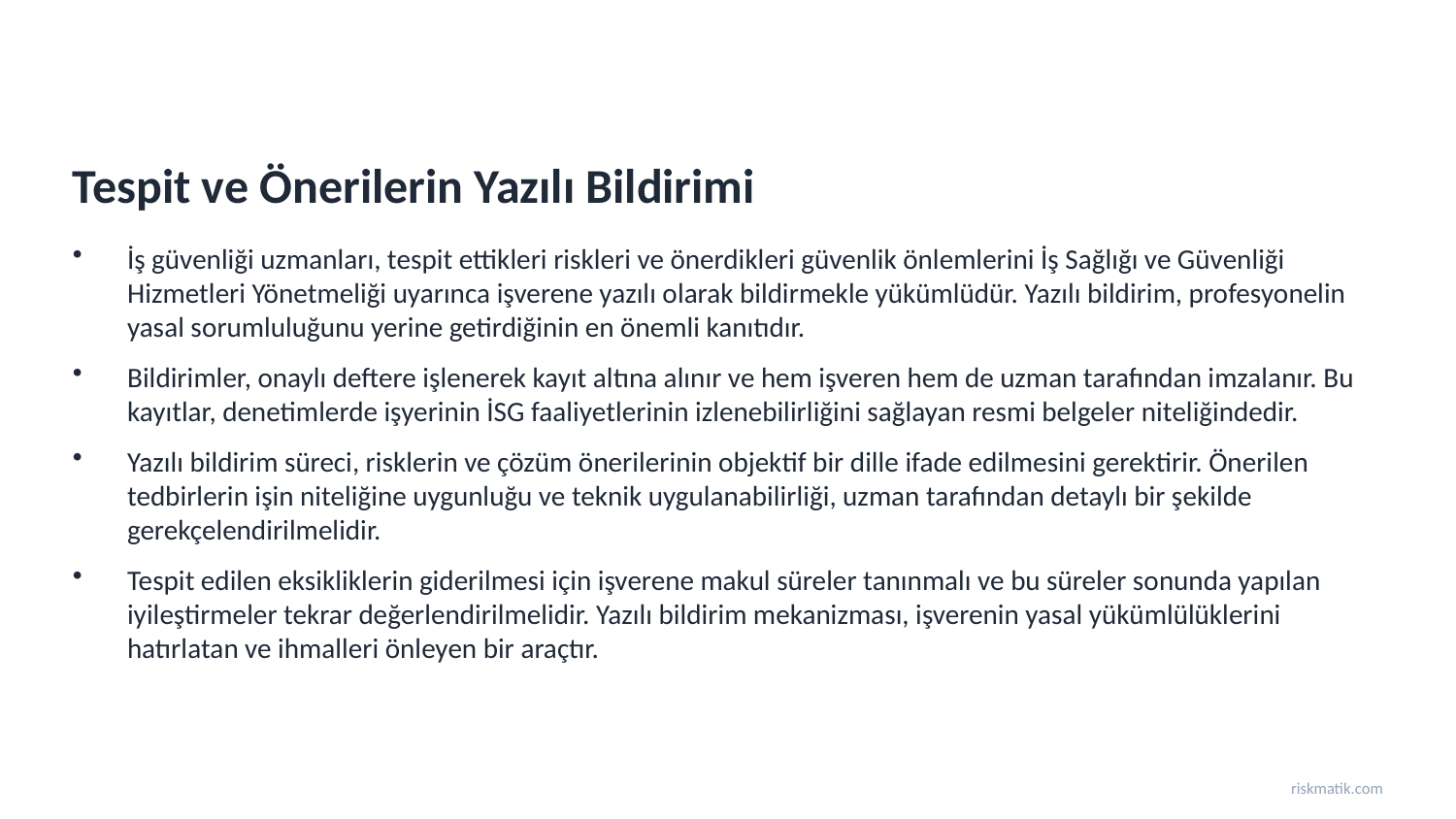

Tespit ve Önerilerin Yazılı Bildirimi
İş güvenliği uzmanları, tespit ettikleri riskleri ve önerdikleri güvenlik önlemlerini İş Sağlığı ve Güvenliği Hizmetleri Yönetmeliği uyarınca işverene yazılı olarak bildirmekle yükümlüdür. Yazılı bildirim, profesyonelin yasal sorumluluğunu yerine getirdiğinin en önemli kanıtıdır.
Bildirimler, onaylı deftere işlenerek kayıt altına alınır ve hem işveren hem de uzman tarafından imzalanır. Bu kayıtlar, denetimlerde işyerinin İSG faaliyetlerinin izlenebilirliğini sağlayan resmi belgeler niteliğindedir.
Yazılı bildirim süreci, risklerin ve çözüm önerilerinin objektif bir dille ifade edilmesini gerektirir. Önerilen tedbirlerin işin niteliğine uygunluğu ve teknik uygulanabilirliği, uzman tarafından detaylı bir şekilde gerekçelendirilmelidir.
Tespit edilen eksikliklerin giderilmesi için işverene makul süreler tanınmalı ve bu süreler sonunda yapılan iyileştirmeler tekrar değerlendirilmelidir. Yazılı bildirim mekanizması, işverenin yasal yükümlülüklerini hatırlatan ve ihmalleri önleyen bir araçtır.
riskmatik.com